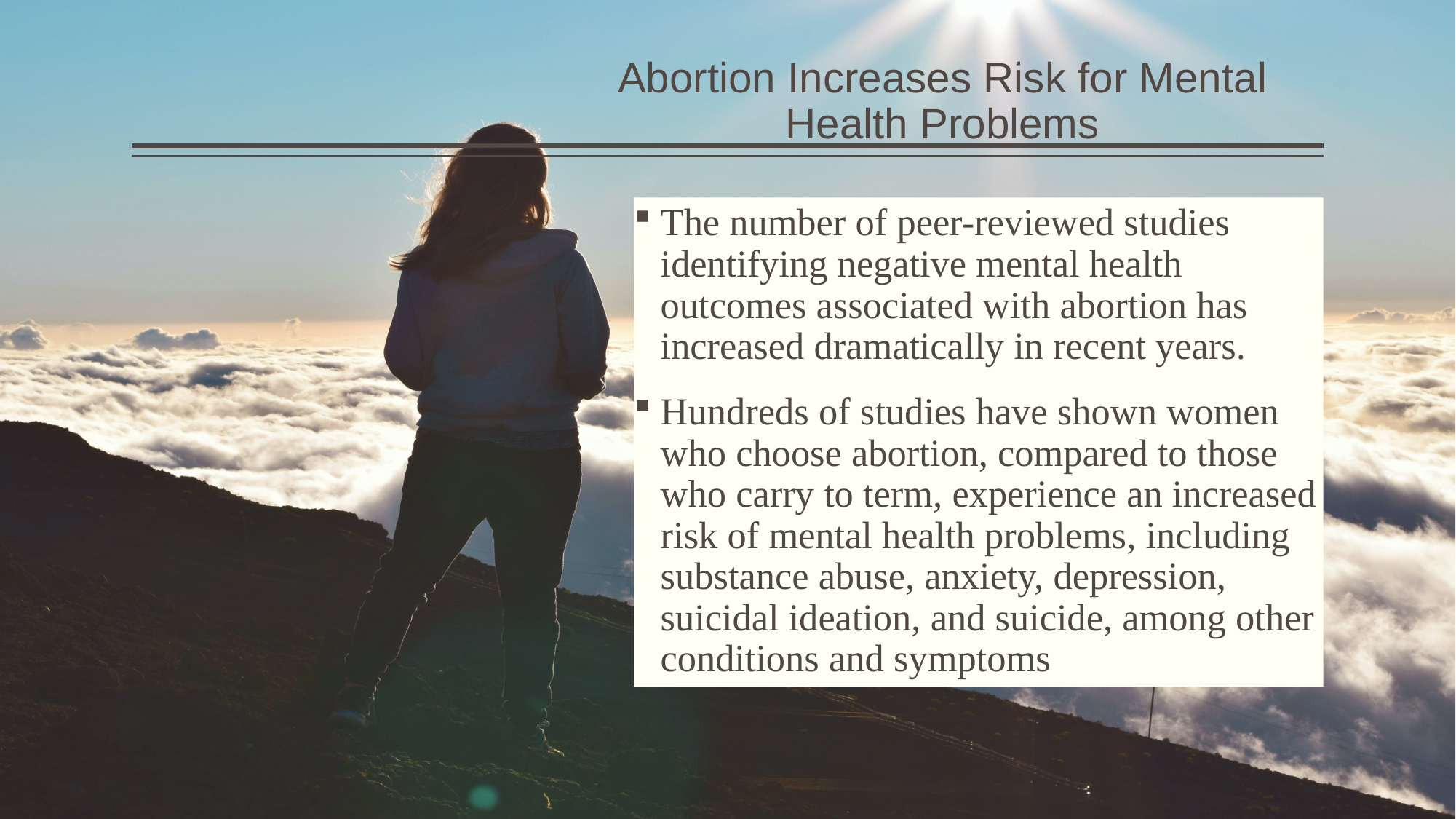

# Abortion Increases Risk for Mental Health Problems
The number of peer-reviewed studies identifying negative mental health outcomes associated with abortion has increased dramatically in recent years.
Hundreds of studies have shown women who choose abortion, compared to those who carry to term, experience an increased risk of mental health problems, including substance abuse, anxiety, depression, suicidal ideation, and suicide, among other conditions and symptoms